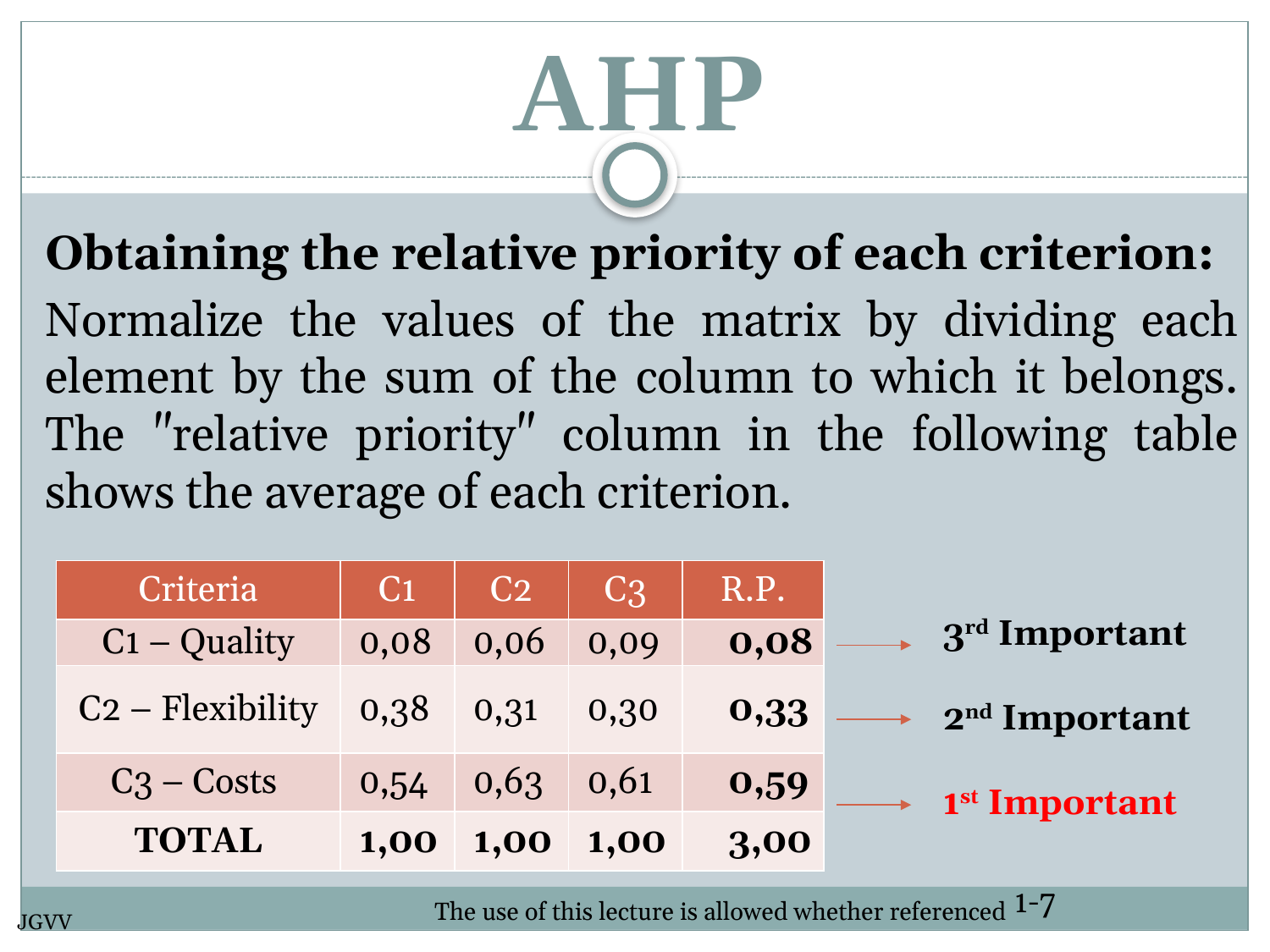

# AHP
Obtaining the relative priority of each criterion:
Normalize the values of the matrix by dividing each element by the sum of the column to which it belongs. The "relative priority" column in the following table shows the average of each criterion.

| Criteria | C1 | C2 | C3 | R.P. |
| --- | --- | --- | --- | --- |
| C1 – Quality | 0,08 | 0,06 | 0,09 | 0,08 |
| C2 – Flexibility | 0,38 | 0,31 | 0,30 | 0,33 |
| C3 – Costs | 0,54 | 0,63 | 0,61 | 0,59 |
| TOTAL | 1,00 | 1,00 | 1,00 | 3,00 |
3rd Important
2nd Important

1st Important